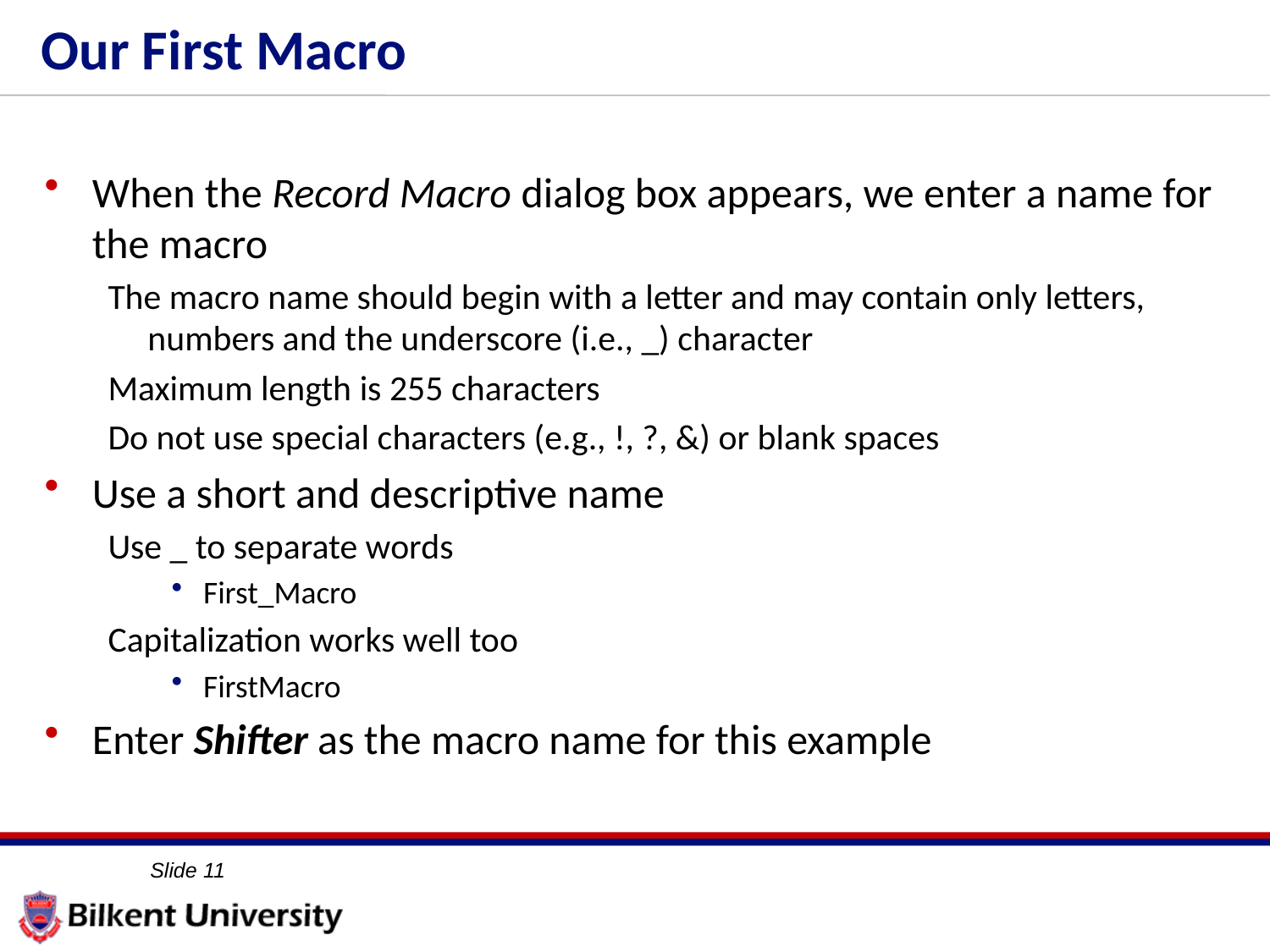

11
# Our First Macro
When the Record Macro dialog box appears, we enter a name for the macro
The macro name should begin with a letter and may contain only letters, numbers and the underscore (i.e., _) character
Maximum length is 255 characters
Do not use special characters (e.g., !, ?, &) or blank spaces
Use a short and descriptive name
Use _ to separate words
First_Macro
Capitalization works well too
FirstMacro
Enter Shifter as the macro name for this example